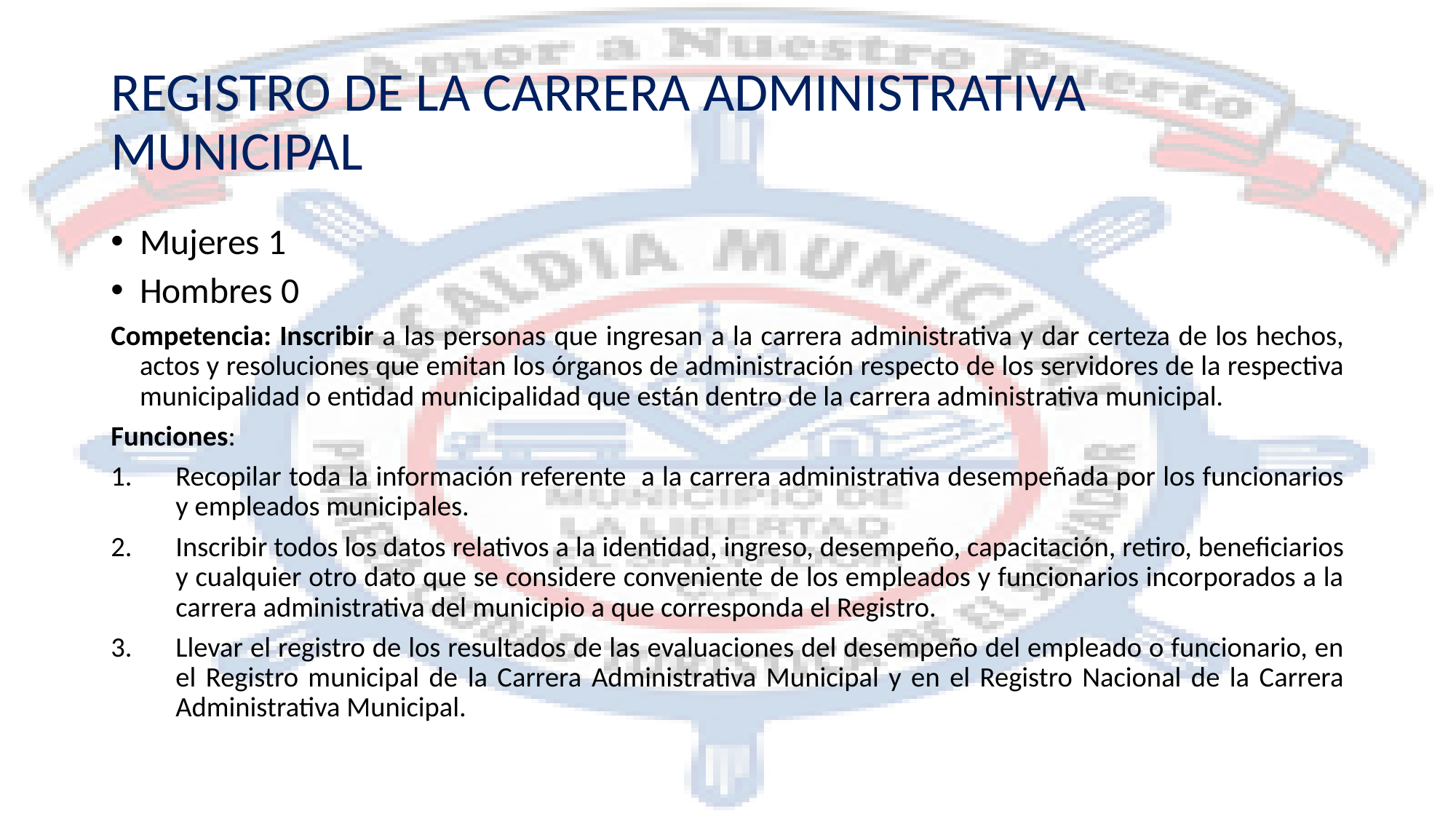

# REGISTRO DE LA CARRERA ADMINISTRATIVA MUNICIPAL
Mujeres 1
Hombres 0
Competencia: Inscribir a las personas que ingresan a la carrera administrativa y dar certeza de los hechos, actos y resoluciones que emitan los órganos de administración respecto de los servidores de la respectiva municipalidad o entidad municipalidad que están dentro de la carrera administrativa municipal.
Funciones:
Recopilar toda la información referente  a la carrera administrativa desempeñada por los funcionarios y empleados municipales.
Inscribir todos los datos relativos a la identidad, ingreso, desempeño, capacitación, retiro, beneficiarios y cualquier otro dato que se considere conveniente de los empleados y funcionarios incorporados a la carrera administrativa del municipio a que corresponda el Registro.
Llevar el registro de los resultados de las evaluaciones del desempeño del empleado o funcionario, en el Registro municipal de la Carrera Administrativa Municipal y en el Registro Nacional de la Carrera Administrativa Municipal.